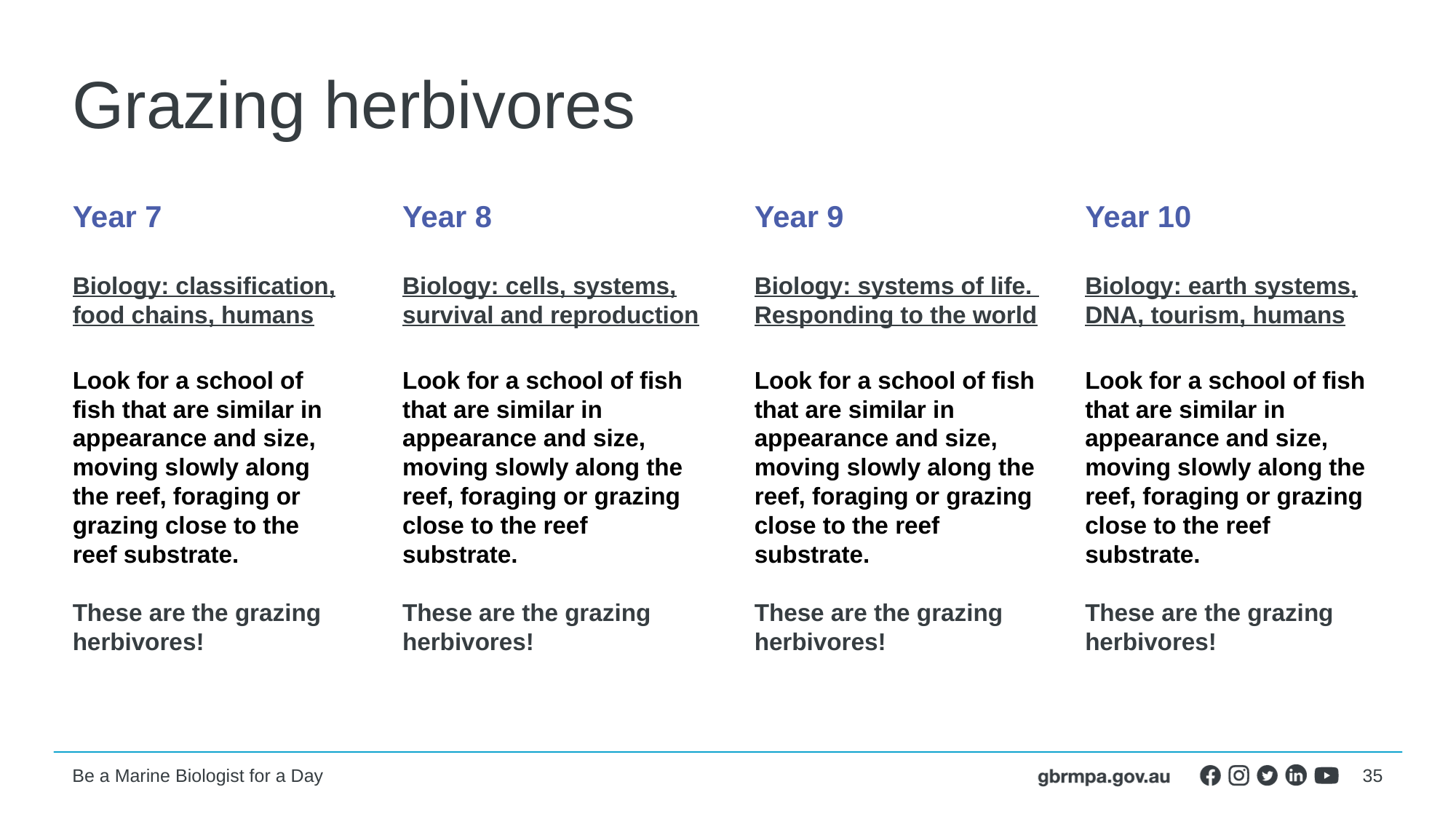

# Grazing herbivores
Year 7
Biology: classification, food chains, humans
Look for a school of fish that are similar in appearance and size, moving slowly along the reef, foraging or grazing close to the reef substrate.
These are the grazing herbivores!

Year 8
Biology: cells, systems, survival and reproduction
Look for a school of fish that are similar in appearance and size, moving slowly along the reef, foraging or grazing close to the reef substrate.
These are the grazing herbivores!

Year 9
Biology: systems of life.  Responding to the world
Look for a school of fish that are similar in appearance and size, moving slowly along the reef, foraging or grazing close to the reef substrate.
These are the grazing herbivores!

Year 10
Biology: earth systems, DNA, tourism, humans
Look for a school of fish that are similar in appearance and size, moving slowly along the reef, foraging or grazing close to the reef substrate.
These are the grazing herbivores!

35